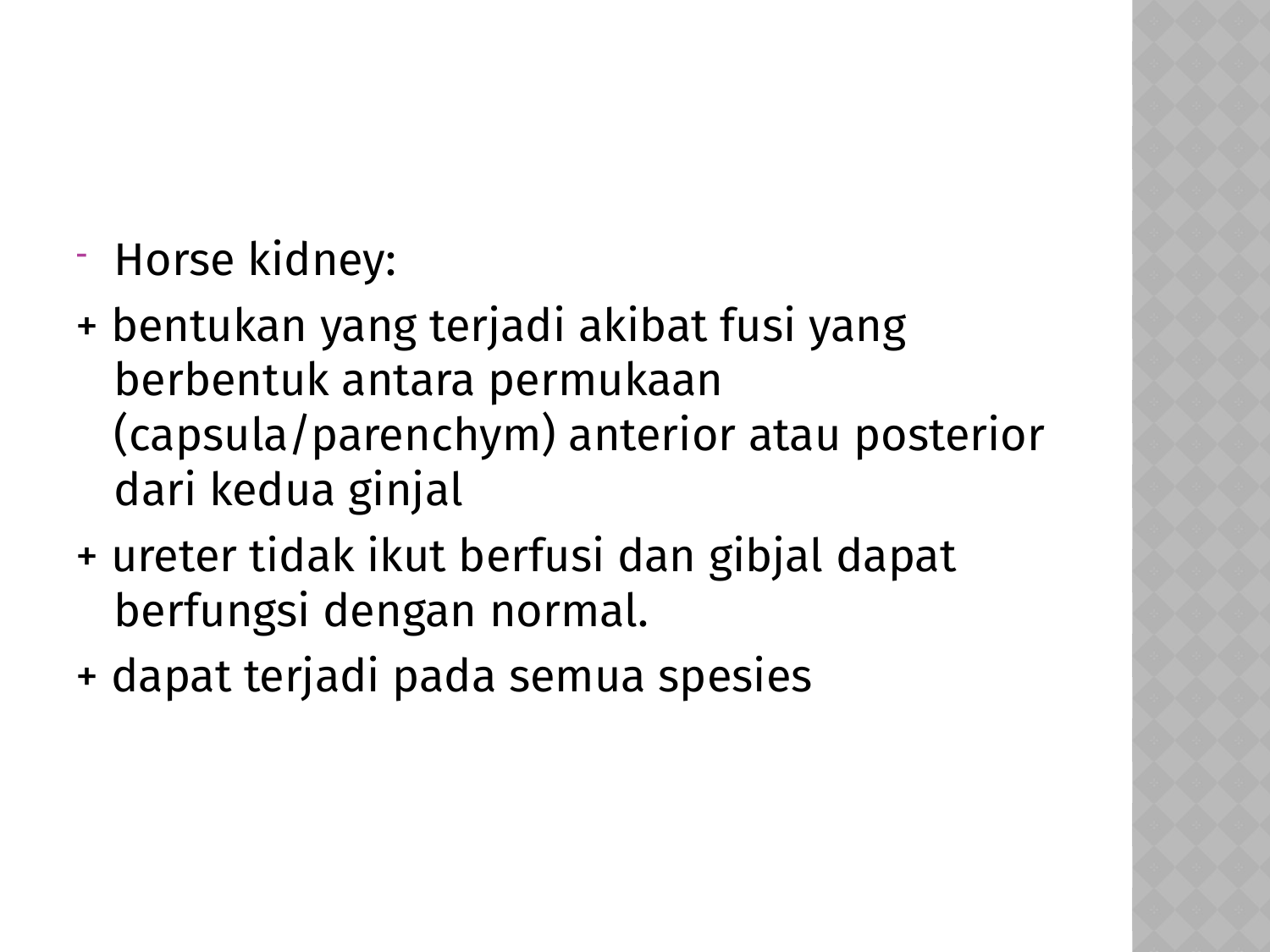

#
Horse kidney:
+ bentukan yang terjadi akibat fusi yang berbentuk antara permukaan (capsula/parenchym) anterior atau posterior dari kedua ginjal
+ ureter tidak ikut berfusi dan gibjal dapat berfungsi dengan normal.
+ dapat terjadi pada semua spesies